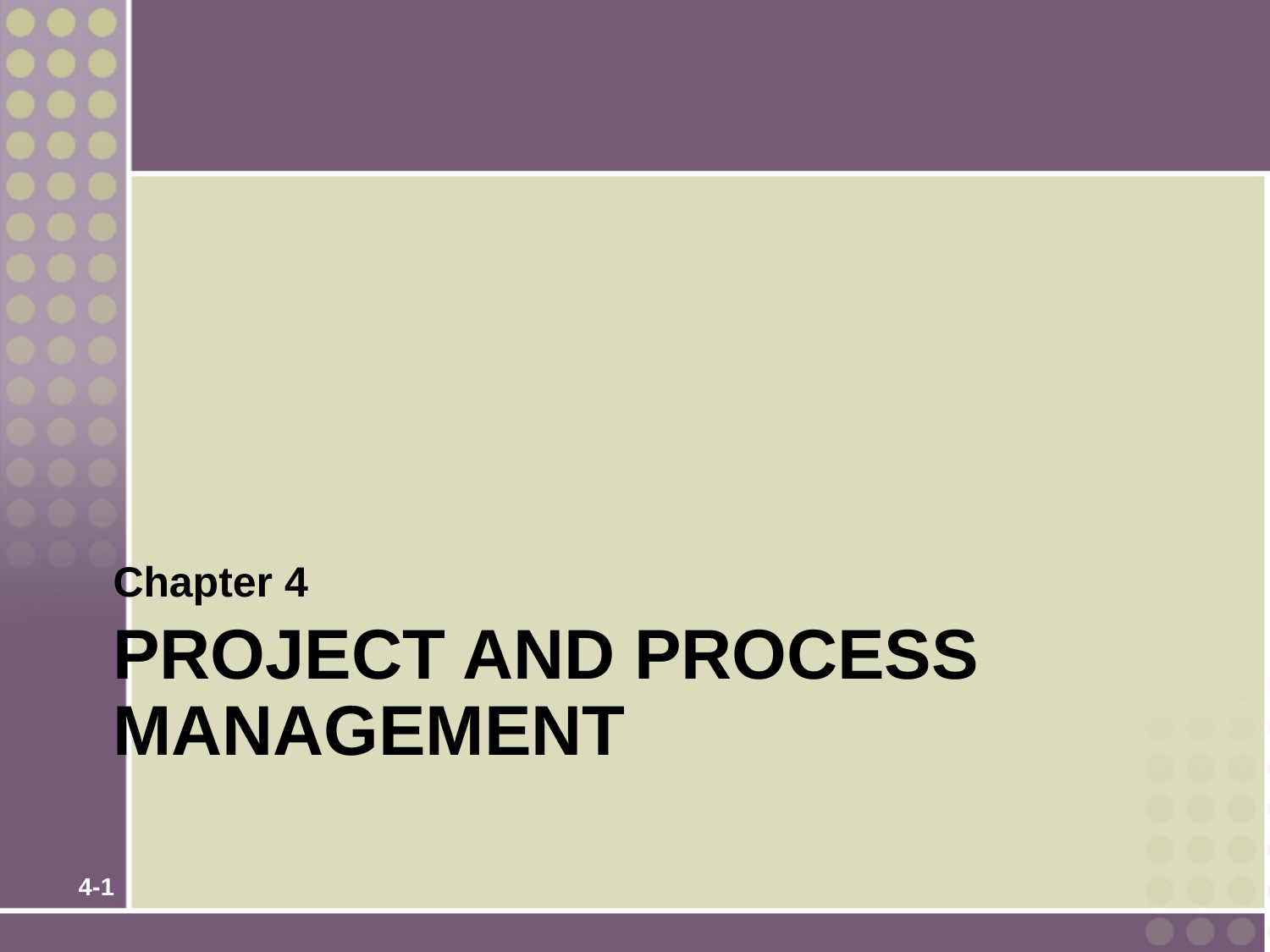

Chapter 4
# project and process management
4-1